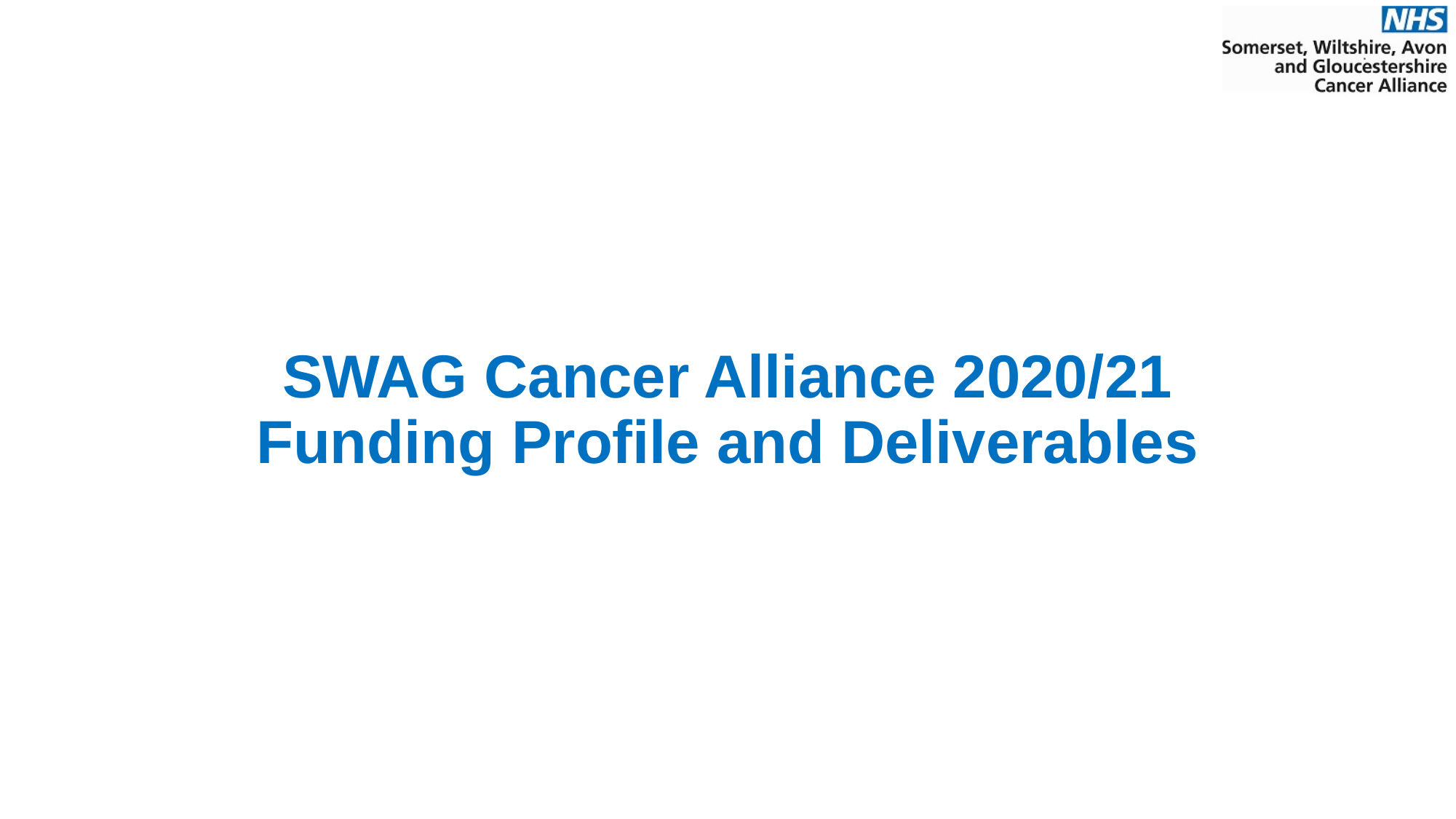

# SWAG Cancer Alliance 2020/21 Funding Profile and Deliverables